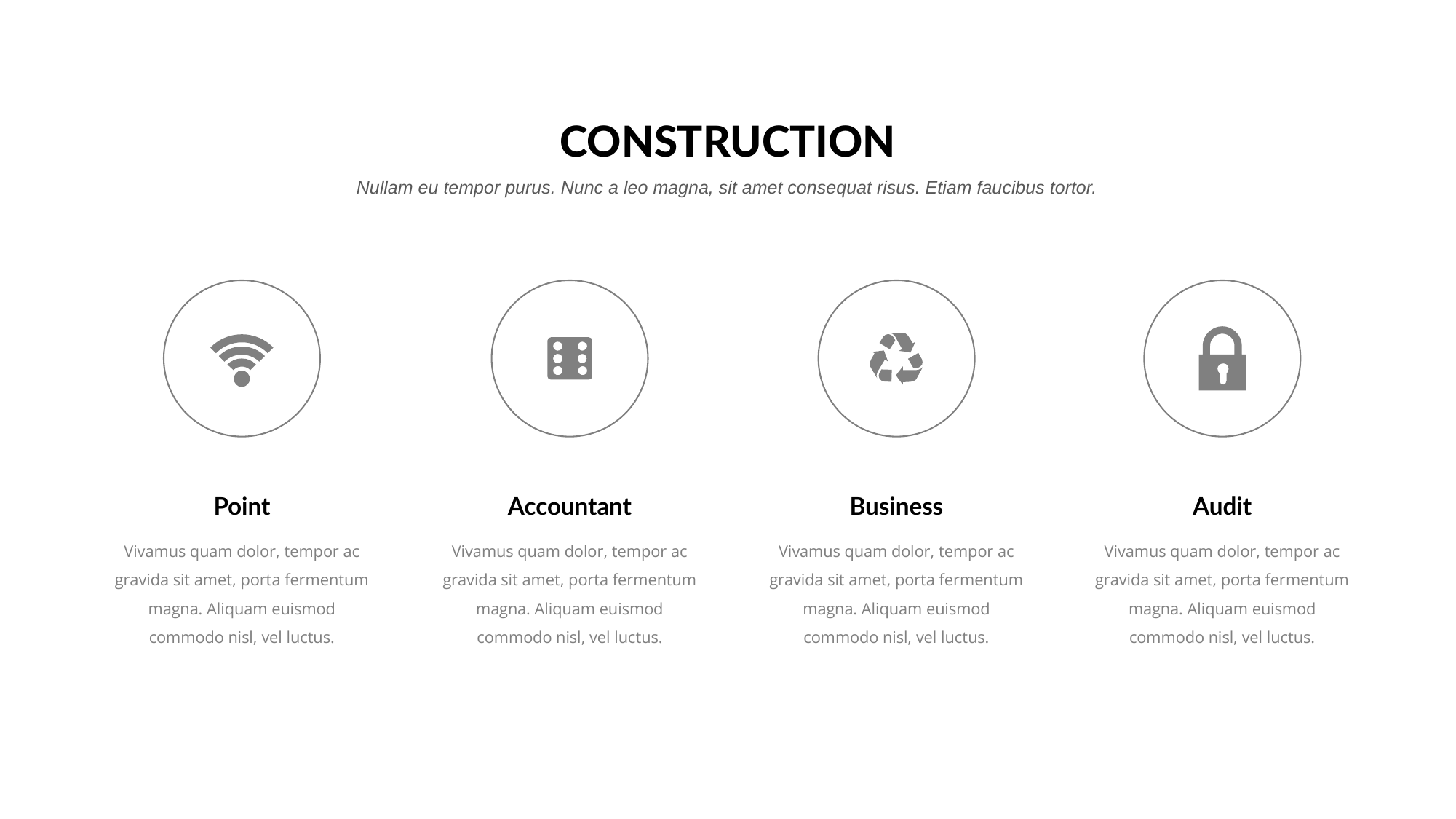

CONSTRUCTION
Nullam eu tempor purus. Nunc a leo magna, sit amet consequat risus. Etiam faucibus tortor.

Point
Accountant
Business
Audit
Vivamus quam dolor, tempor ac gravida sit amet, porta fermentum magna. Aliquam euismod commodo nisl, vel luctus.
Vivamus quam dolor, tempor ac gravida sit amet, porta fermentum magna. Aliquam euismod commodo nisl, vel luctus.
Vivamus quam dolor, tempor ac gravida sit amet, porta fermentum magna. Aliquam euismod commodo nisl, vel luctus.
Vivamus quam dolor, tempor ac gravida sit amet, porta fermentum magna. Aliquam euismod commodo nisl, vel luctus.